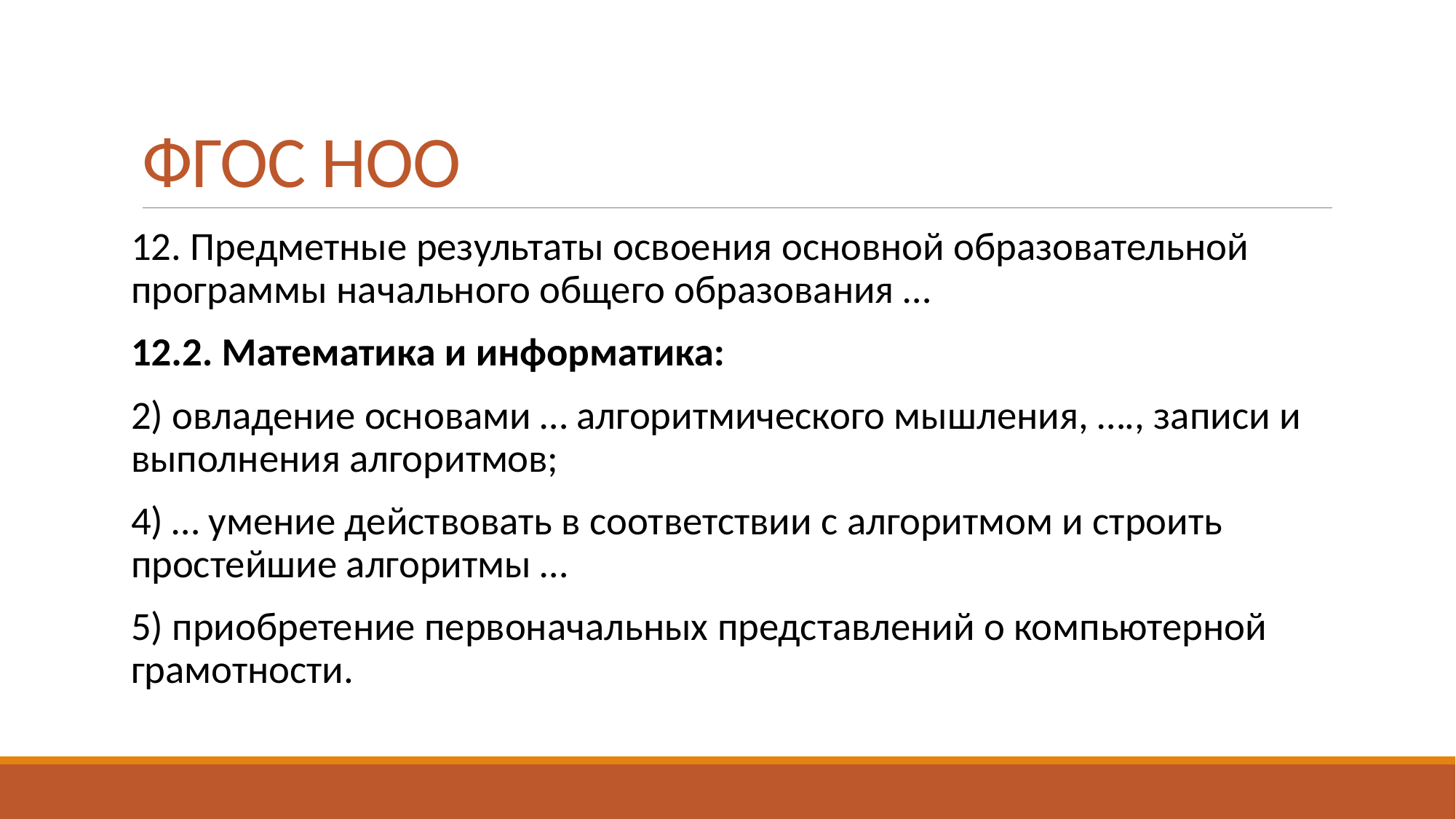

# ФГОС НОО
12. Предметные результаты освоения основной образовательной программы начального общего образования …
12.2. Математика и информатика:
2) овладение основами … алгоритмического мышления, …., записи и выполнения алгоритмов;
4) … умение действовать в соответствии с алгоритмом и строить простейшие алгоритмы …
5) приобретение первоначальных представлений о компьютерной грамотности.